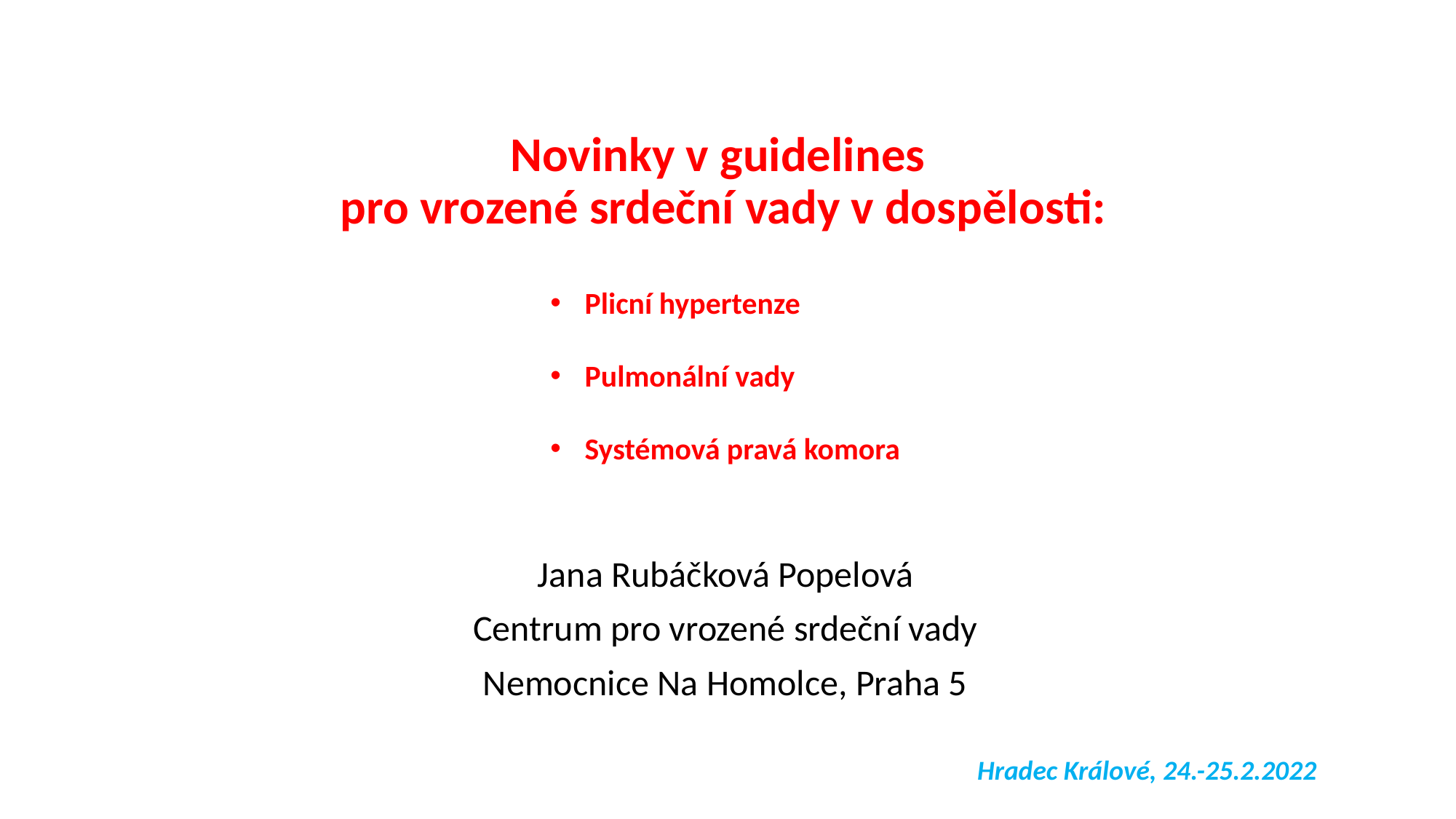

# Novinky v guidelines pro vrozené srdeční vady v dospělosti:
Plicní hypertenze

Pulmonální vady

Systémová pravá komora
Jana Rubáčková Popelová
Centrum pro vrozené srdeční vady
Nemocnice Na Homolce, Praha 5

Hradec Králové, 24.-25.2.2022